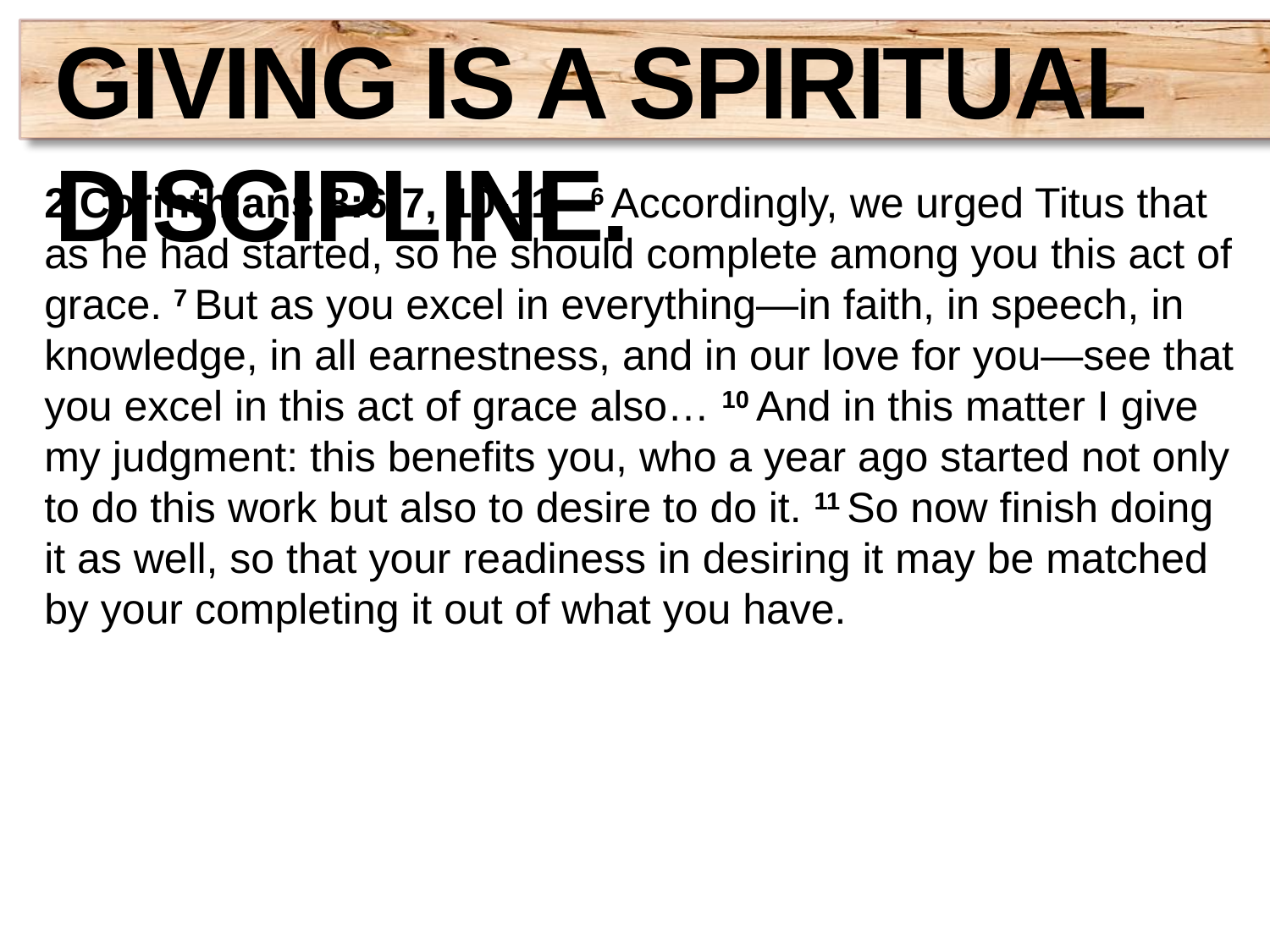

Giving is a spiritual discipline.
2 Corinthians 8:6-7, 10-11   6 Accordingly, we urged Titus that as he had started, so he should complete among you this act of grace. 7 But as you excel in everything—in faith, in speech, in knowledge, in all earnestness, and in our love for you—see that you excel in this act of grace also… 10 And in this matter I give my judgment: this benefits you, who a year ago started not only to do this work but also to desire to do it. 11 So now finish doing it as well, so that your readiness in desiring it may be matched by your completing it out of what you have.